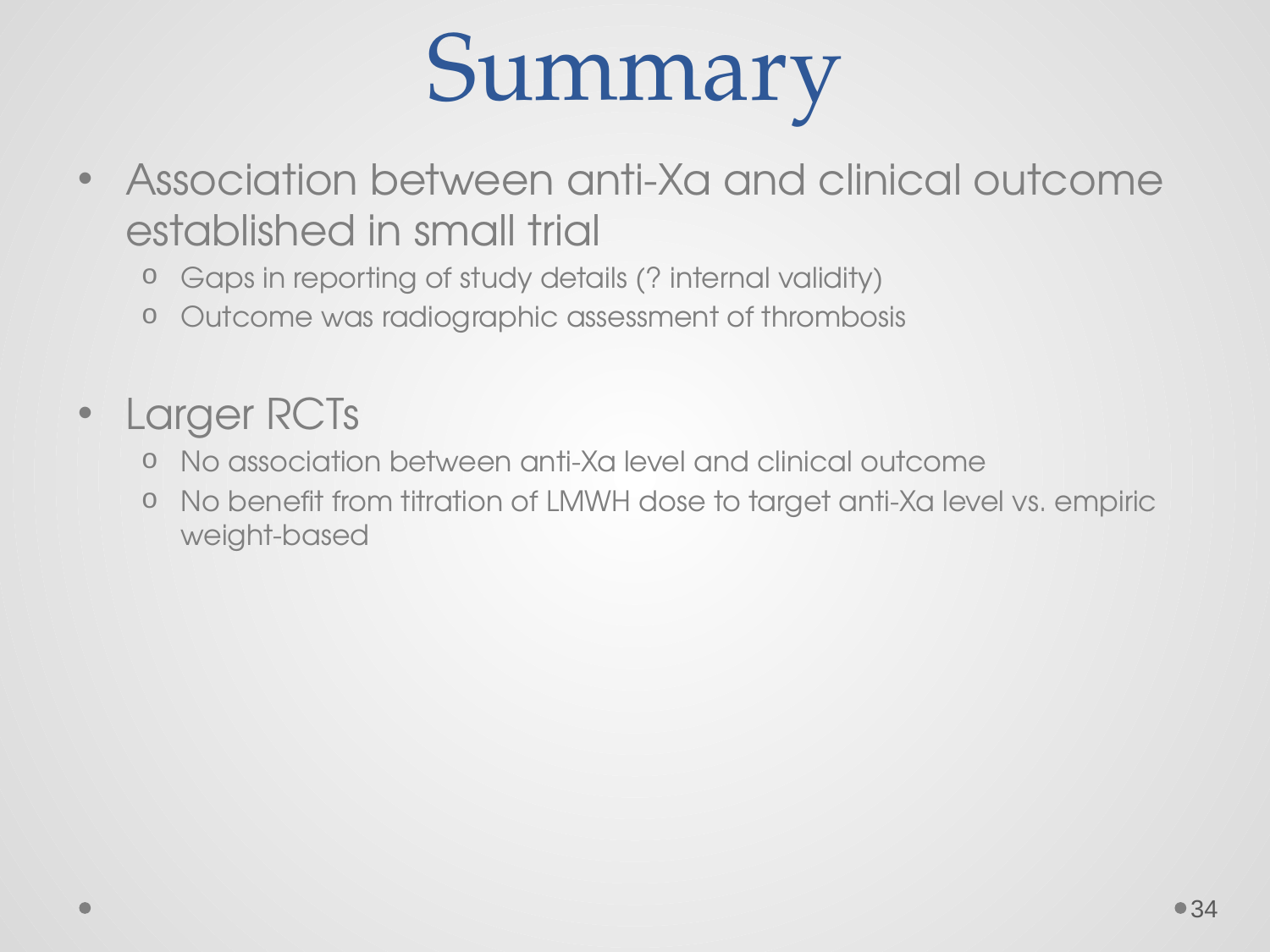

# Summary
Association between anti-Xa and clinical outcome established in small trial
Gaps in reporting of study details (? internal validity)
Outcome was radiographic assessment of thrombosis

Larger RCTs
No association between anti-Xa level and clinical outcome
No benefit from titration of LMWH dose to target anti-Xa level vs. empiric weight-based
34